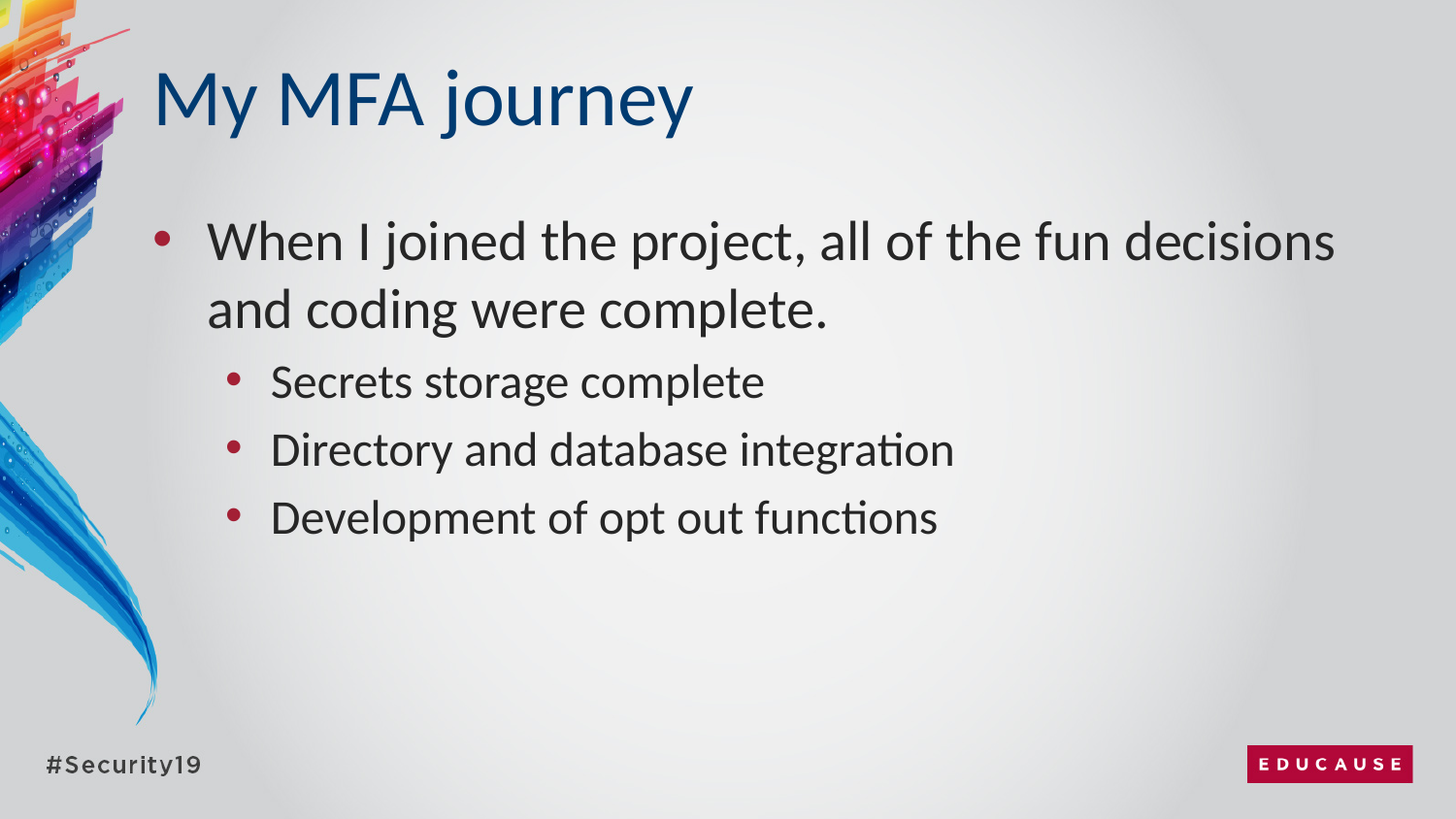

# My MFA journey
When I joined the project, all of the fun decisions and coding were complete.
Secrets storage complete
Directory and database integration
Development of opt out functions